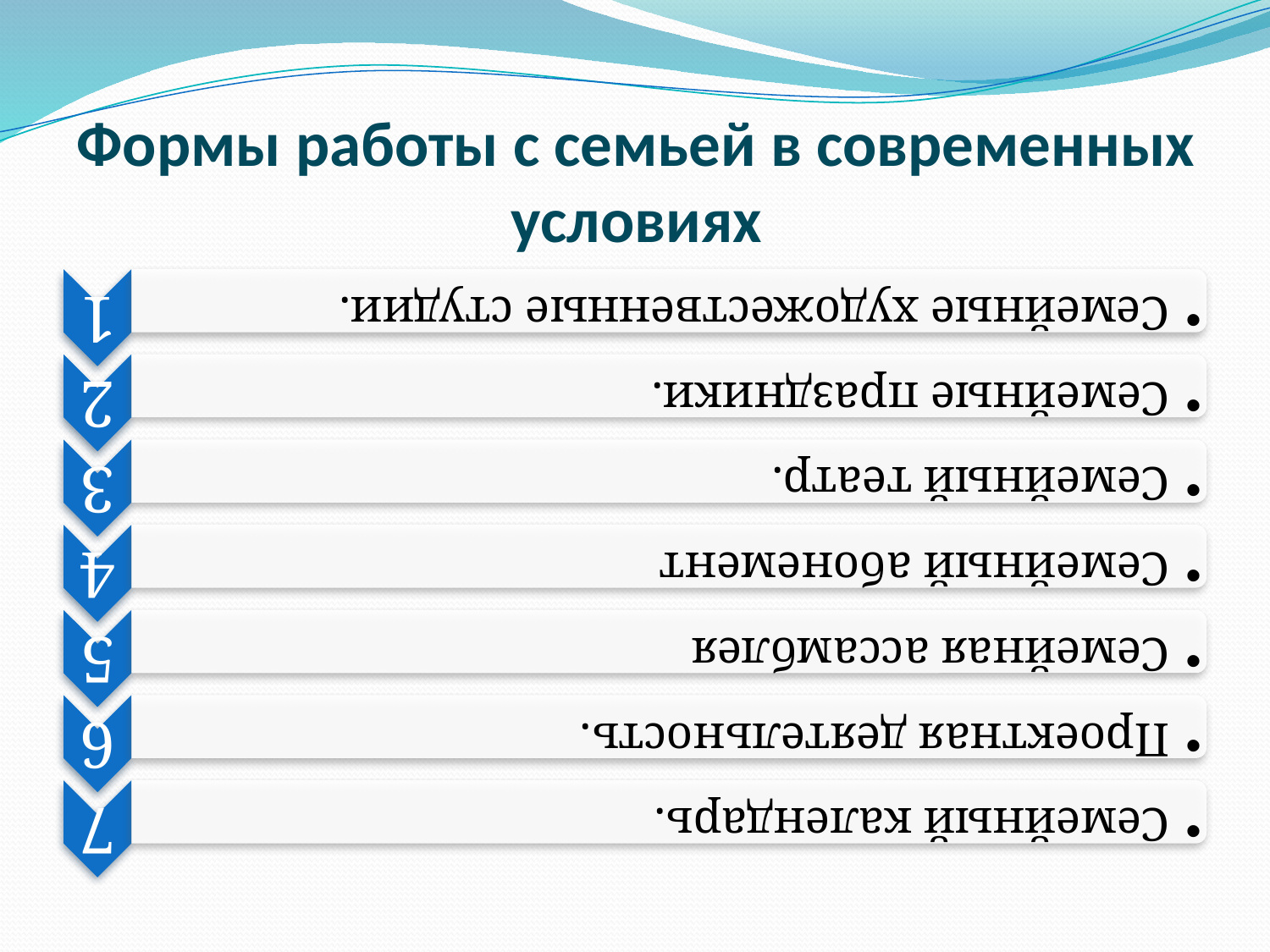

# Формы работы с семьей в современных условиях
1
Семейные художественные студии.
2
Семейные праздники.
3
Семейный театр.
4
Семейный абонемент
5
Семейная ассамблея
6
Проектная деятельность.
7
Семейный календарь.